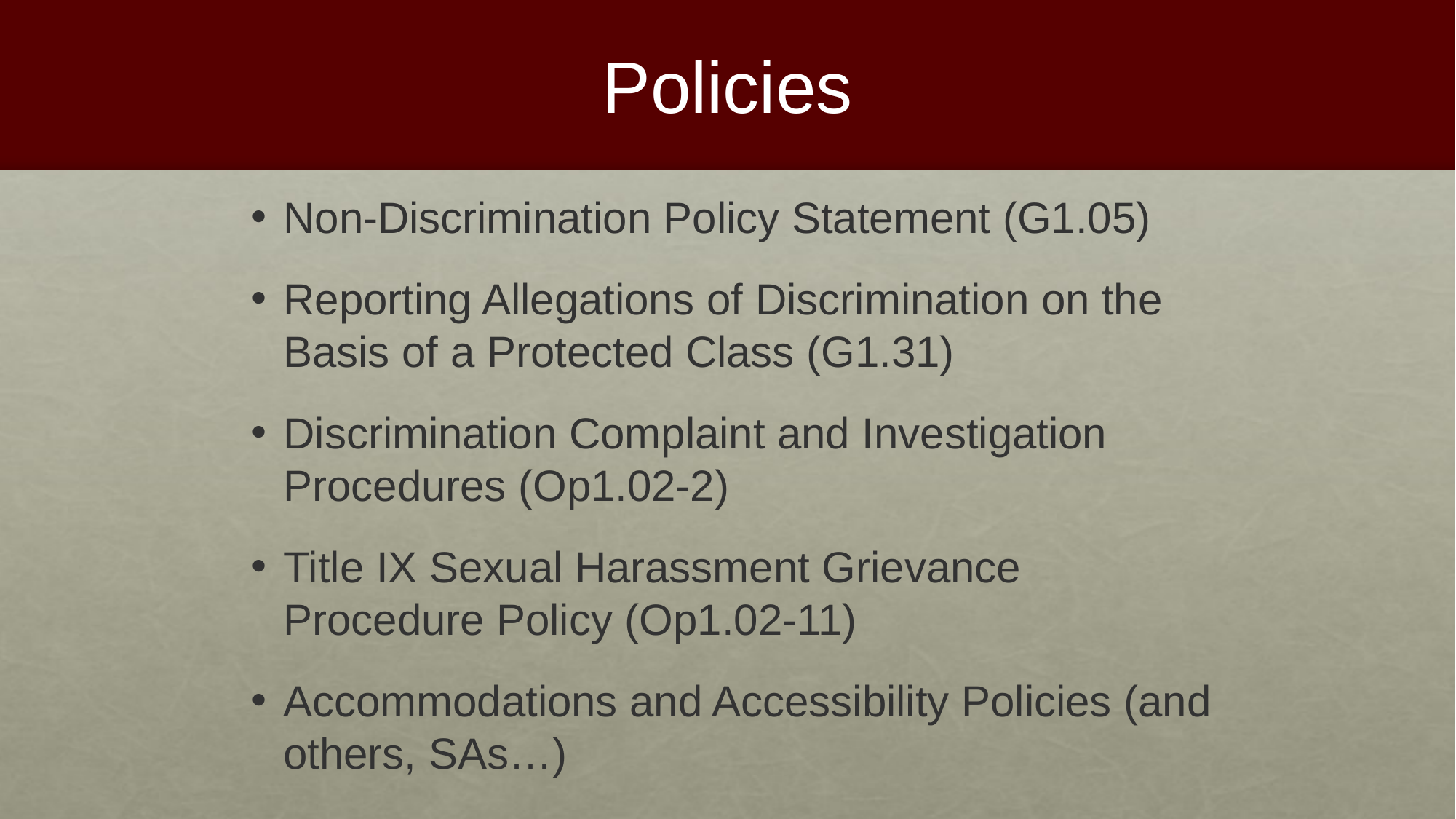

# Policies
Non-Discrimination Policy Statement (G1.05)
Reporting Allegations of Discrimination on the Basis of a Protected Class (G1.31)
Discrimination Complaint and Investigation Procedures (Op1.02-2)
Title IX Sexual Harassment Grievance Procedure Policy (Op1.02-11)
Accommodations and Accessibility Policies (and others, SAs…)